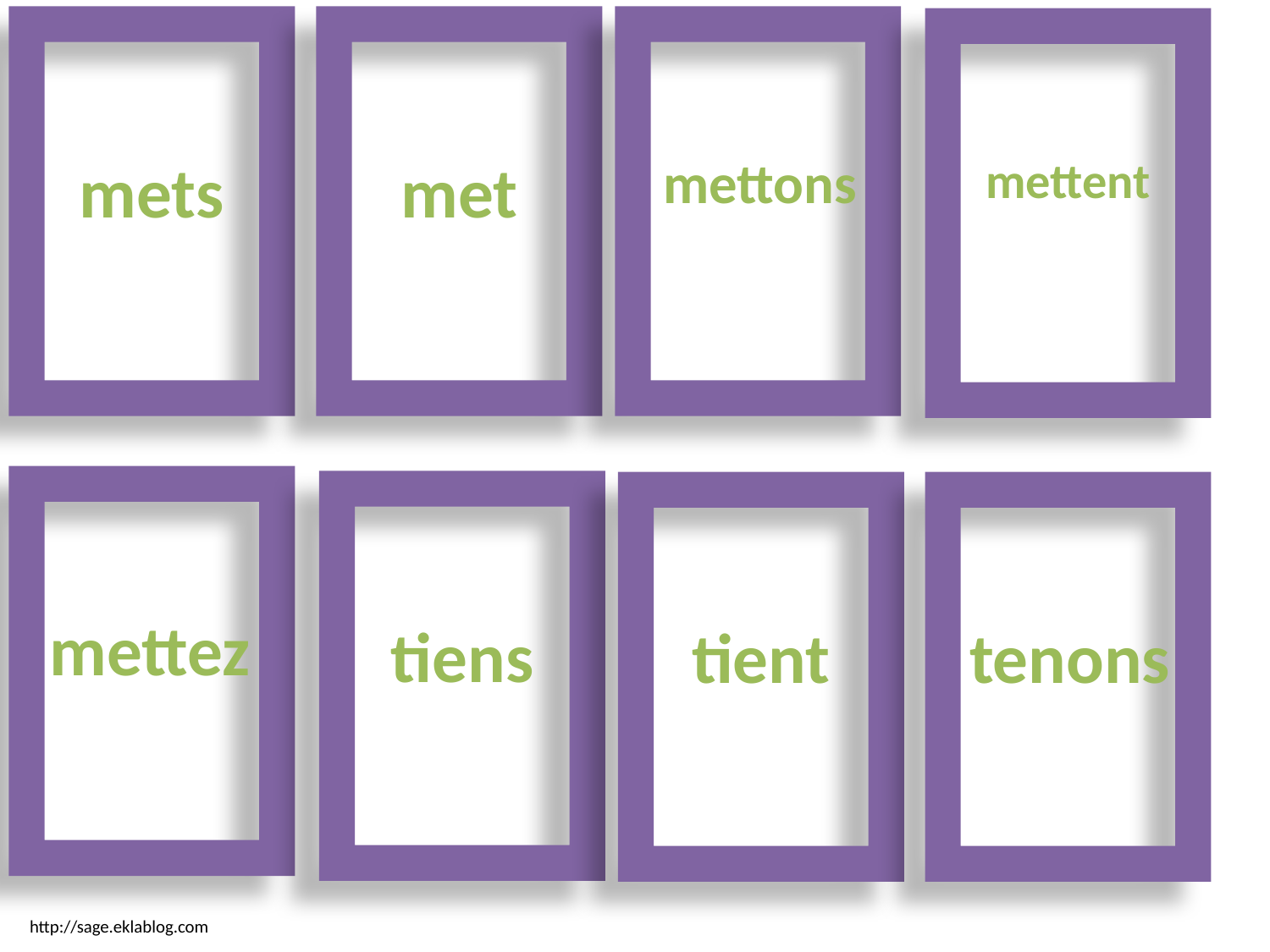

mets
met
mettons
mettent

mettez
tiens
tient
tenons
http://sage.eklablog.com